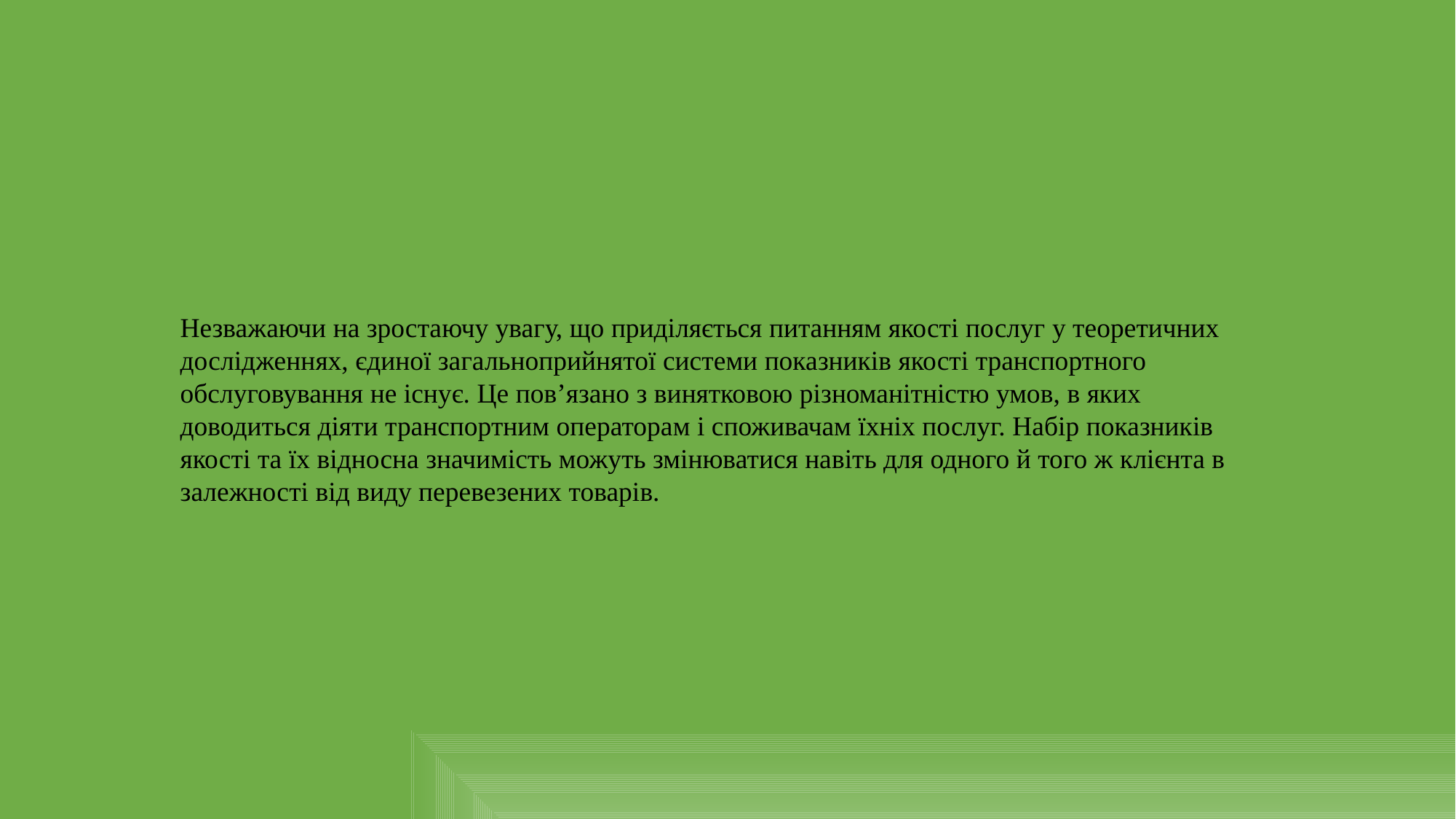

Незважаючи на зростаючу увагу, що приділяється питанням якості послуг у теоретичних дослідженнях, єдиної загальноприйнятої системи показників якості транспортного обслуговування не існує. Це пов’язано з винятковою різноманітністю умов, в яких доводиться діяти транспортним операторам і споживачам їхніх послуг. Набір показників якості та їх відносна значимість можуть змінюватися навіть для одного й того ж клієнта в залежності від виду перевезених товарів.